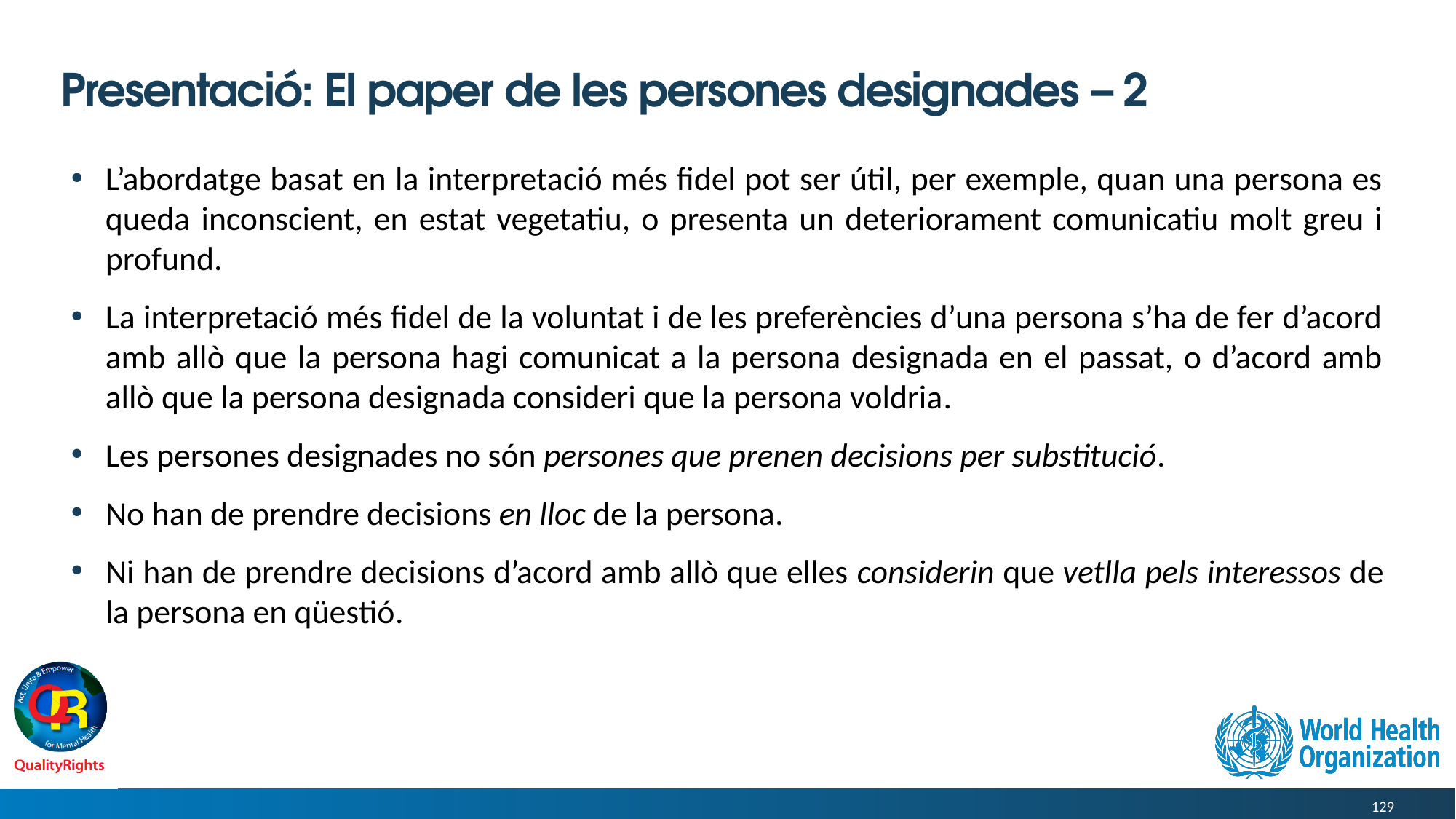

# Presentació: El paper de les persones designades – 2
L’abordatge basat en la interpretació més fidel pot ser útil, per exemple, quan una persona es queda inconscient, en estat vegetatiu, o presenta un deteriorament comunicatiu molt greu i profund.
La interpretació més fidel de la voluntat i de les preferències d’una persona s’ha de fer d’acord amb allò que la persona hagi comunicat a la persona designada en el passat, o d’acord amb allò que la persona designada consideri que la persona voldria.
Les persones designades no són persones que prenen decisions per substitució.
No han de prendre decisions en lloc de la persona.
Ni han de prendre decisions d’acord amb allò que elles considerin que vetlla pels interessos de la persona en qüestió.